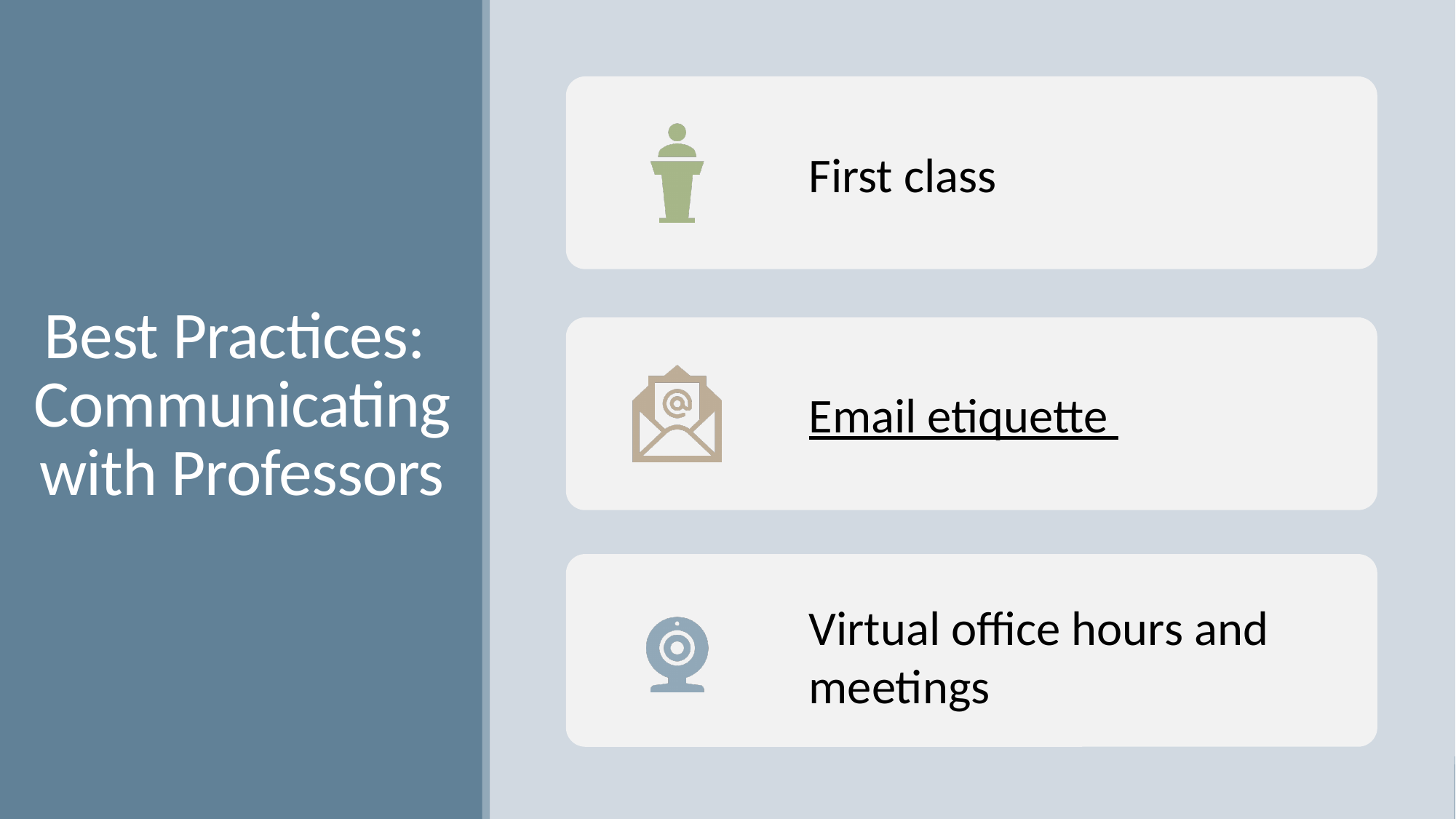

# Best Practices: Communicating with Professors
First class
Email etiquette
Virtual office hours and meetings